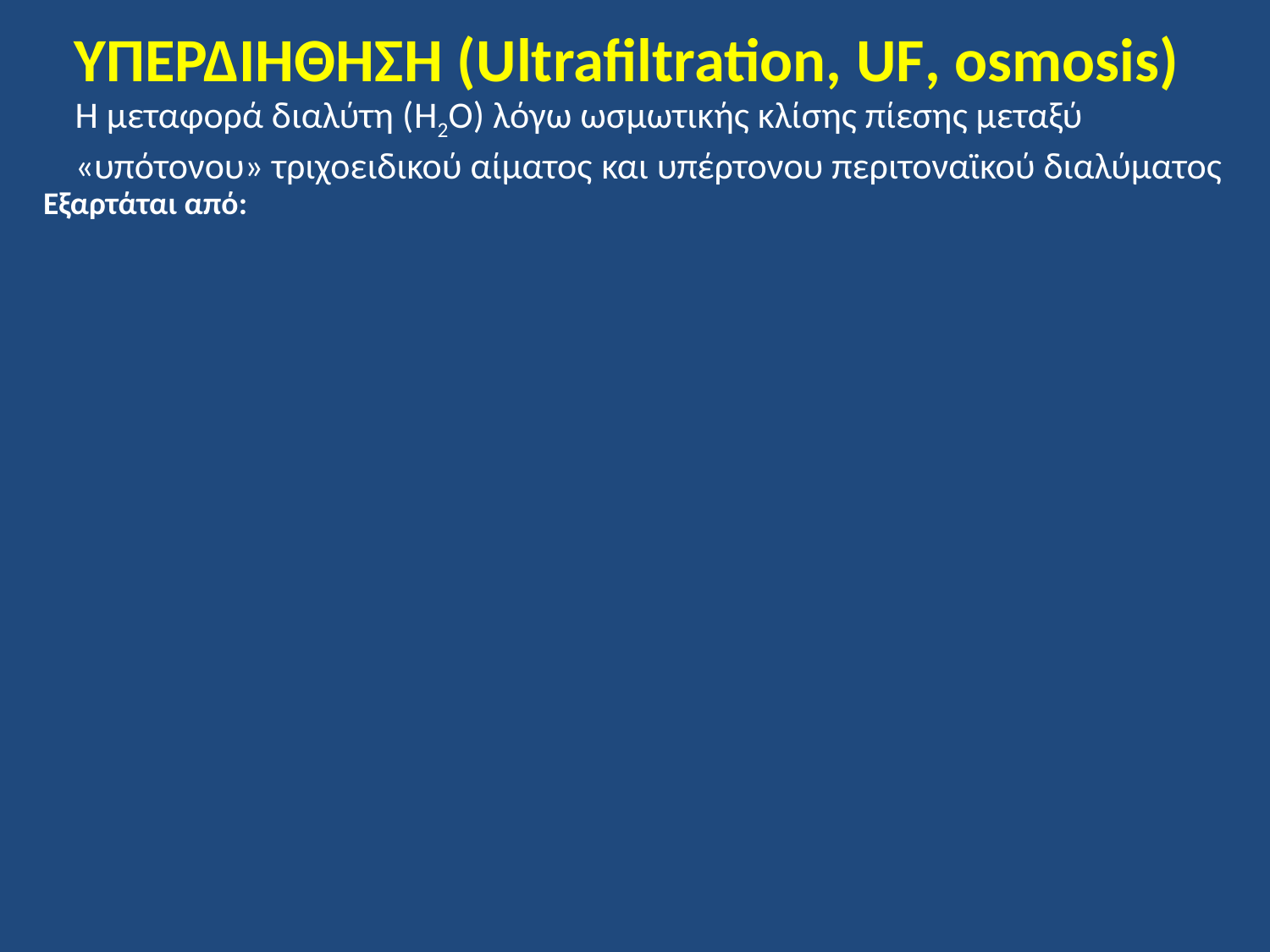

# ΥΠΕΡΔΙΗΘΗΣΗ (Ultrafiltration, UF, osmosis)
	Η μεταφορά διαλύτη (H2O) λόγω ωσμωτικής κλίσης πίεσης μεταξύ «υπότονου» τριχοειδικού αίματος και υπέρτονου περιτοναϊκού διαλύματος

Εξαρτάται από: